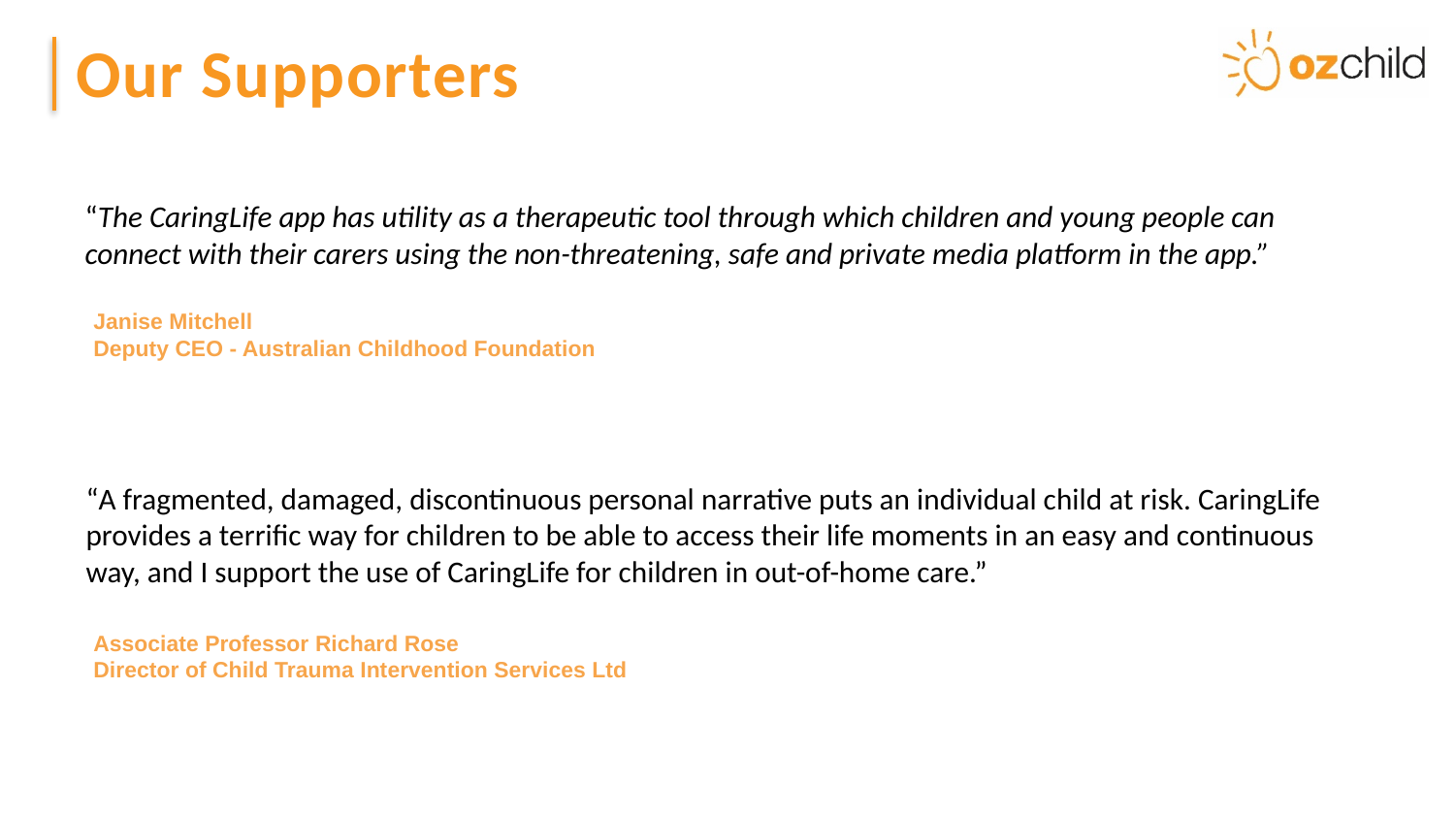

# Our Supporters
	“The CaringLife app has utility as a therapeutic tool through which children and young people can connect with their carers using the non-threatening, safe and private media platform in the app.”

Janise Mitchell
Deputy CEO - Australian Childhood Foundation
“A fragmented, damaged, discontinuous personal narrative puts an individual child at risk. CaringLife provides a terrific way for children to be able to access their life moments in an easy and continuous way, and I support the use of CaringLife for children in out-of-home care.”
Associate Professor Richard Rose
Director of Child Trauma Intervention Services Ltd